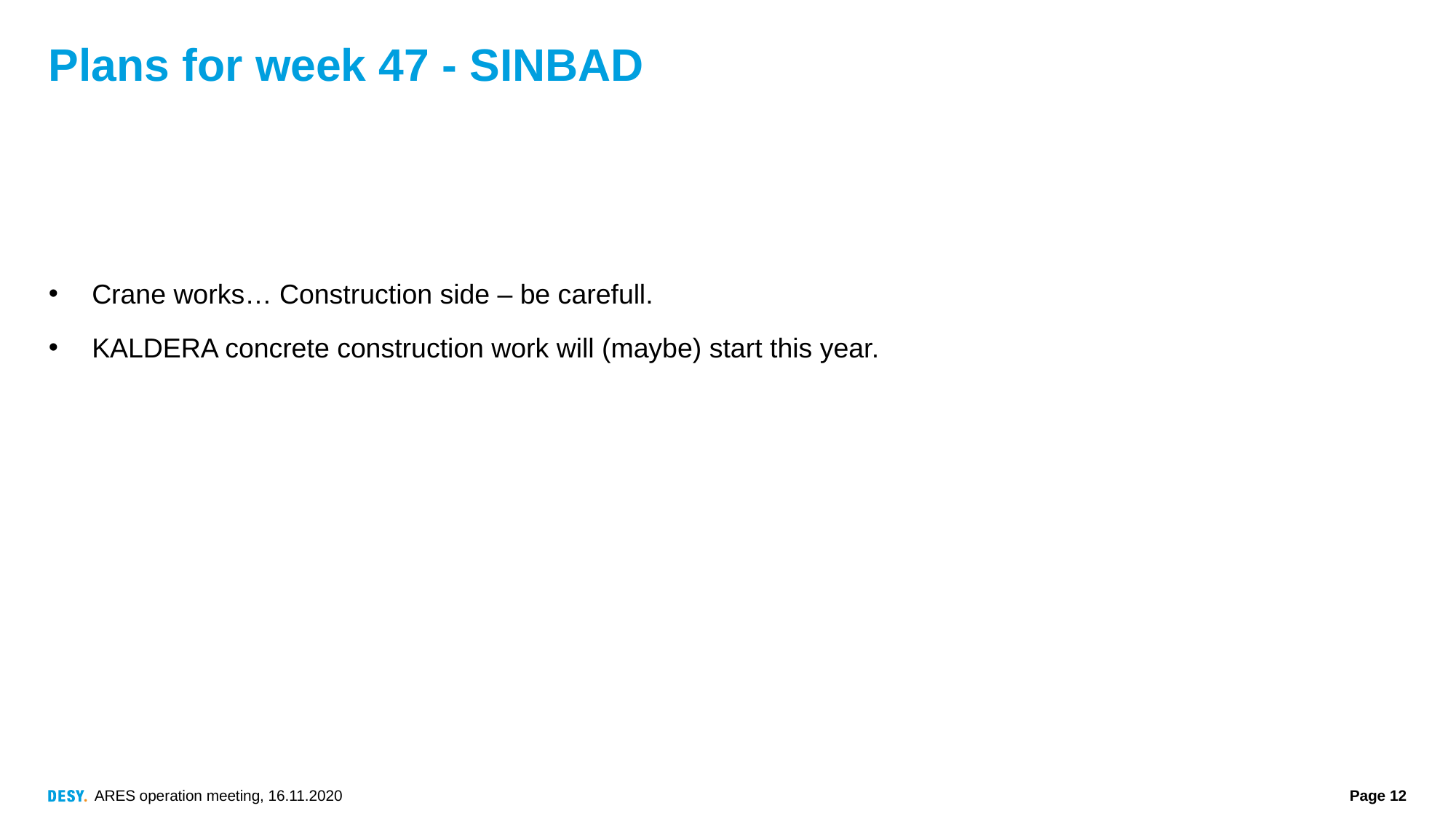

# Plans for week 47 - SINBAD

Crane works… Construction side – be carefull.
KALDERA concrete construction work will (maybe) start this year.

ARES operation meeting, 16.11.2020